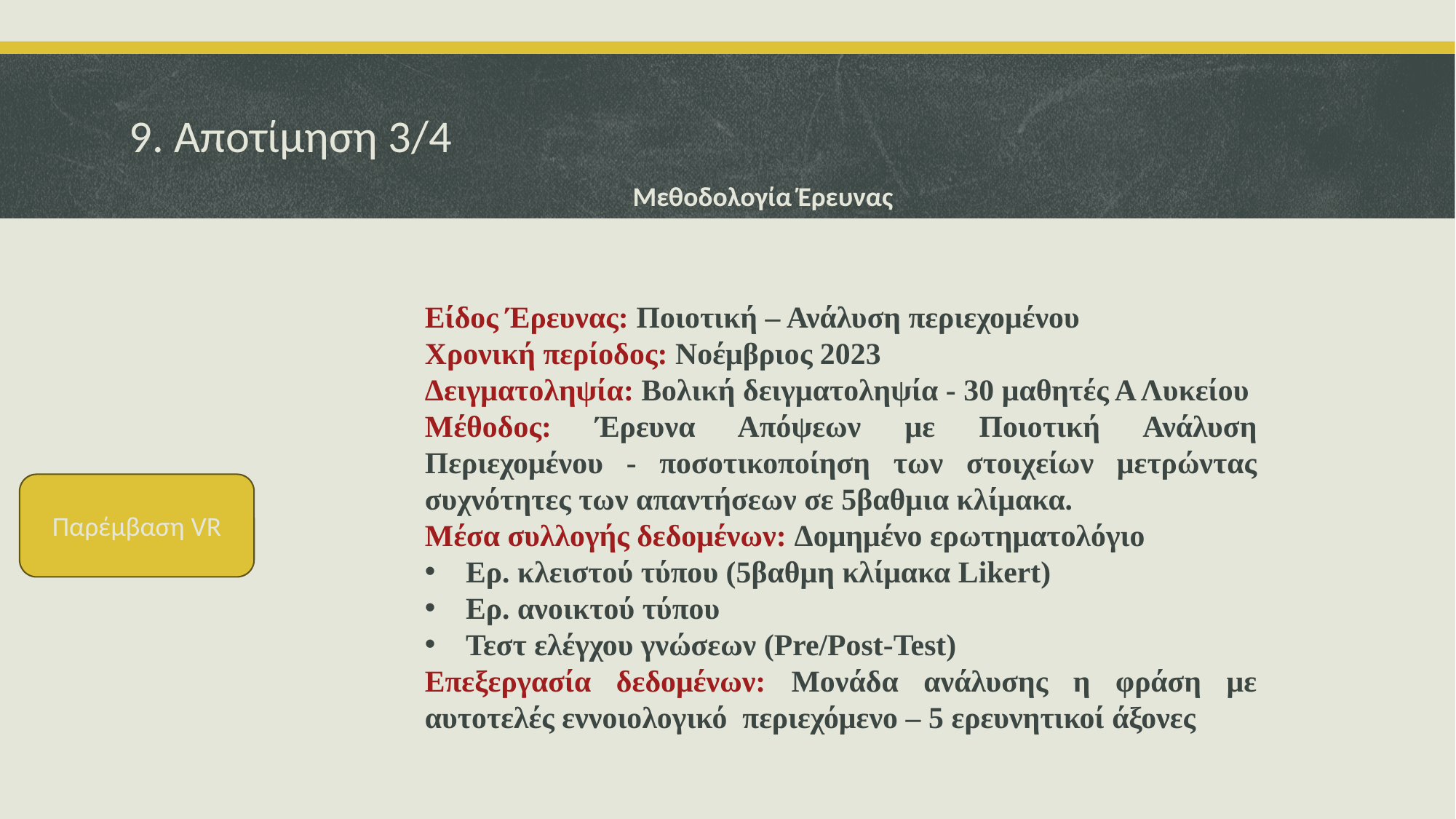

# 9. Αποτίμηση 3/4
Μεθοδολογία Έρευνας
Είδος Έρευνας: Ποιοτική – Ανάλυση περιεχομένου
Χρονική περίοδος: Νοέμβριος 2023
Δειγματοληψία: Βολική δειγματοληψία - 30 μαθητές Α Λυκείου
Μέθοδος: Έρευνα Απόψεων με Ποιοτική Ανάλυση Περιεχομένου - ποσοτικοποίηση των στοιχείων μετρώντας συχνότητες των απαντήσεων σε 5βαθμια κλίμακα.
Μέσα συλλογής δεδομένων: Δομημένο ερωτηματολόγιο
Ερ. κλειστού τύπου (5βαθμη κλίμακα Likert)
Ερ. ανοικτού τύπου
Τεστ ελέγχου γνώσεων (Pre/Post-Test)
Επεξεργασία δεδομένων: Μονάδα ανάλυσης η φράση με αυτοτελές εννοιολογικό  περιεχόμενο – 5 ερευνητικοί άξονες
Παρέμβαση VR